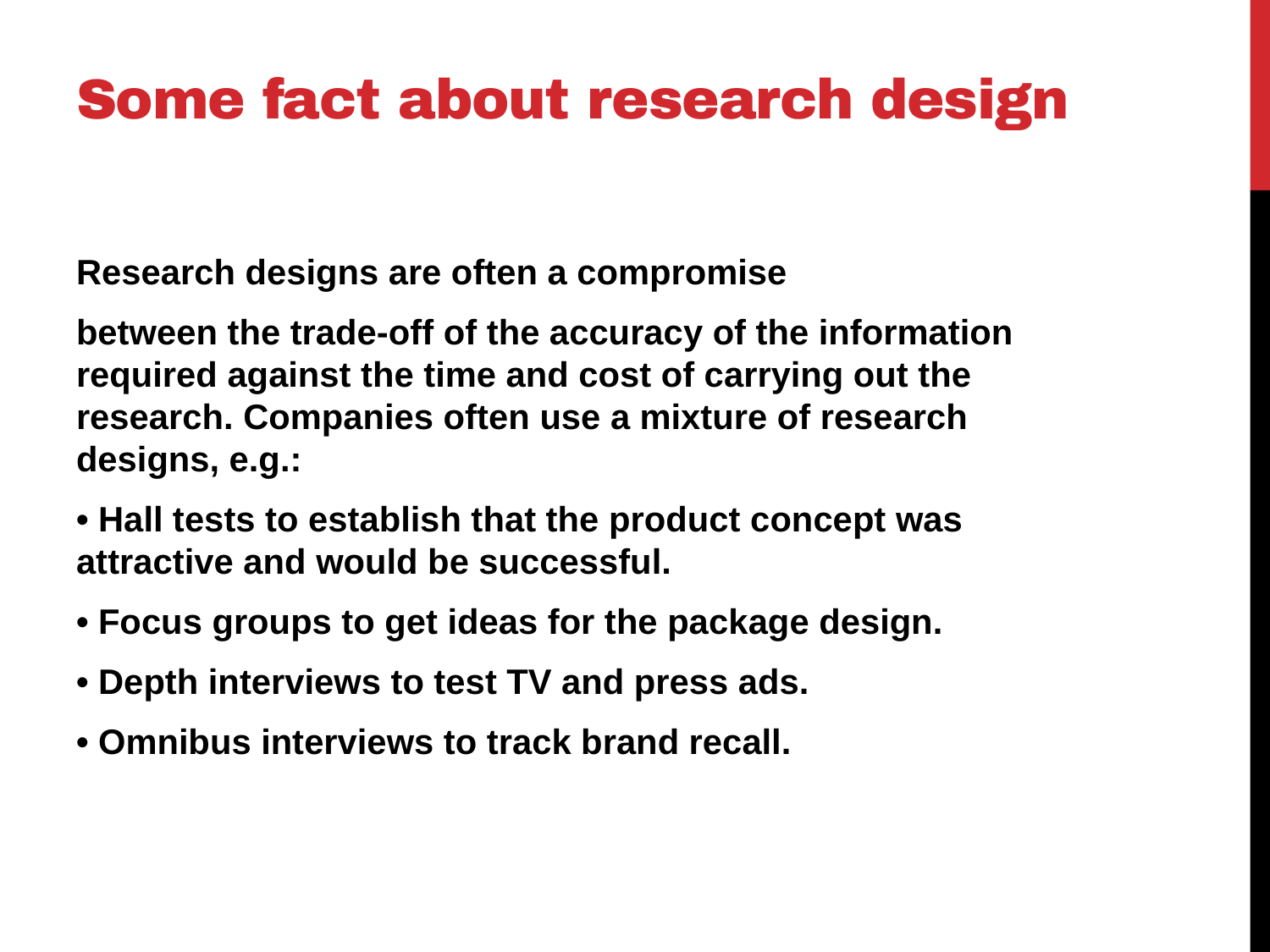

# Some fact about research design
Research designs are often a compromise
between the trade-off of the accuracy of the information required against the time and cost of carrying out the research. Companies often use a mixture of research designs, e.g.:
• Hall tests to establish that the product concept was attractive and would be successful.
• Focus groups to get ideas for the package design.
• Depth interviews to test TV and press ads.
• Omnibus interviews to track brand recall.